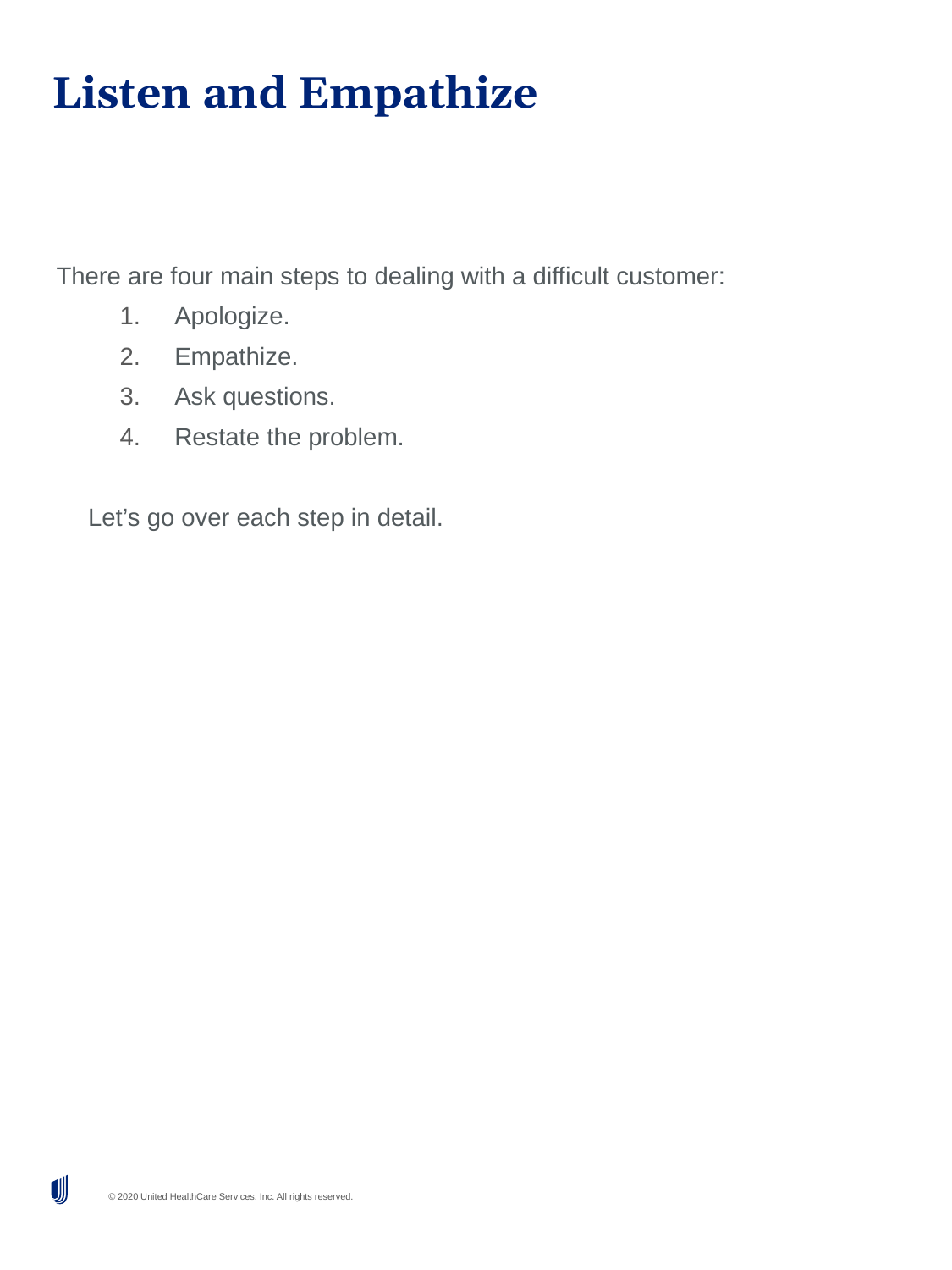

# Listen and Empathize
There are four main steps to dealing with a difficult customer:
 Apologize.
 Empathize.
 Ask questions.
 Restate the problem.

	Let’s go over each step in detail.